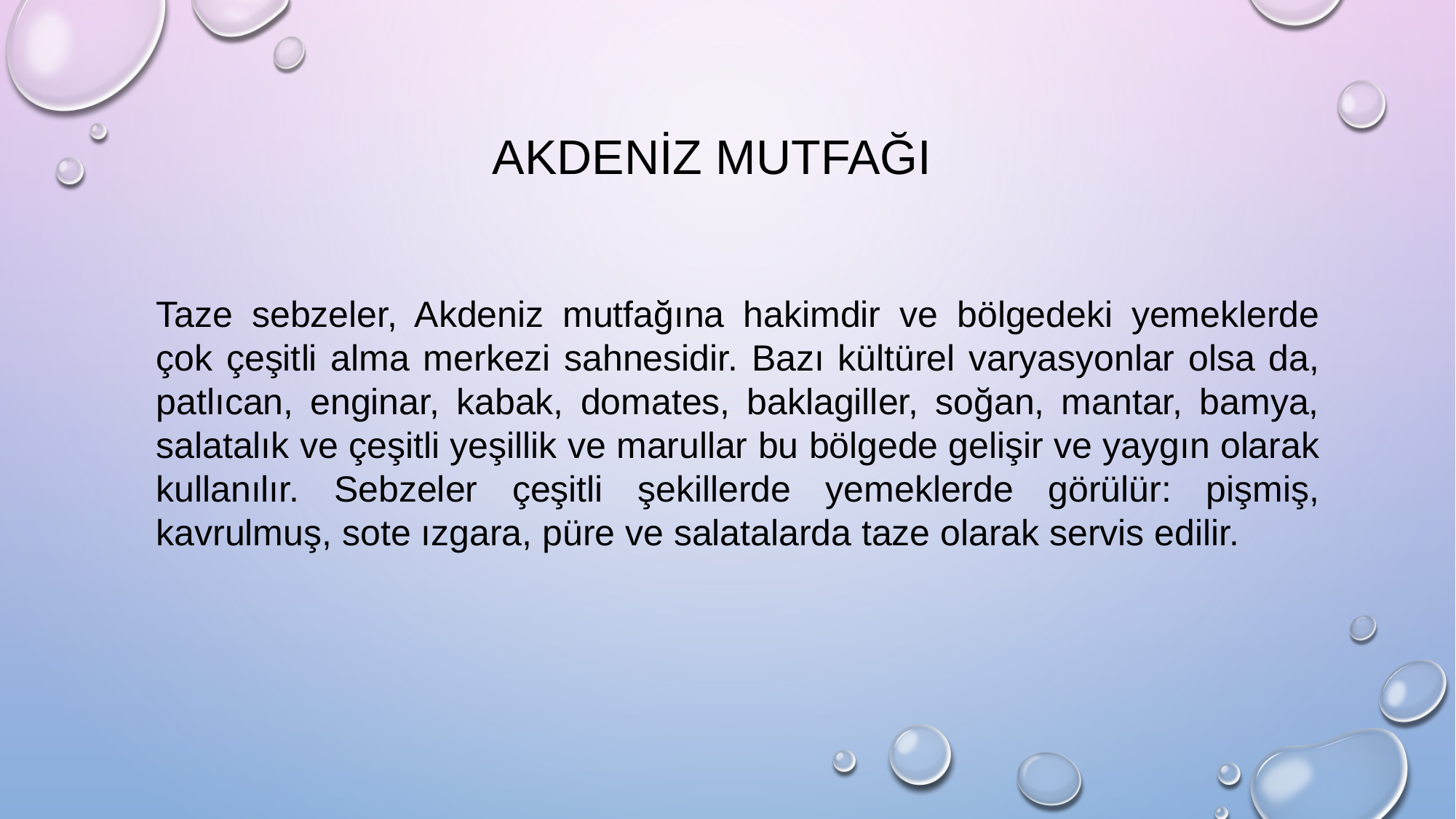

AKDENİZ MUTFAĞI

Taze sebzeler, Akdeniz mutfağına hakimdir ve bölgedeki yemeklerde çok çeşitli alma merkezi sahnesidir. Bazı kültürel varyasyonlar olsa da, patlıcan, enginar, kabak, domates, baklagiller, soğan, mantar, bamya, salatalık ve çeşitli yeşillik ve marullar bu bölgede gelişir ve yaygın olarak kullanılır. Sebzeler çeşitli şekillerde yemeklerde görülür: pişmiş, kavrulmuş, sote ızgara, püre ve salatalarda taze olarak servis edilir.